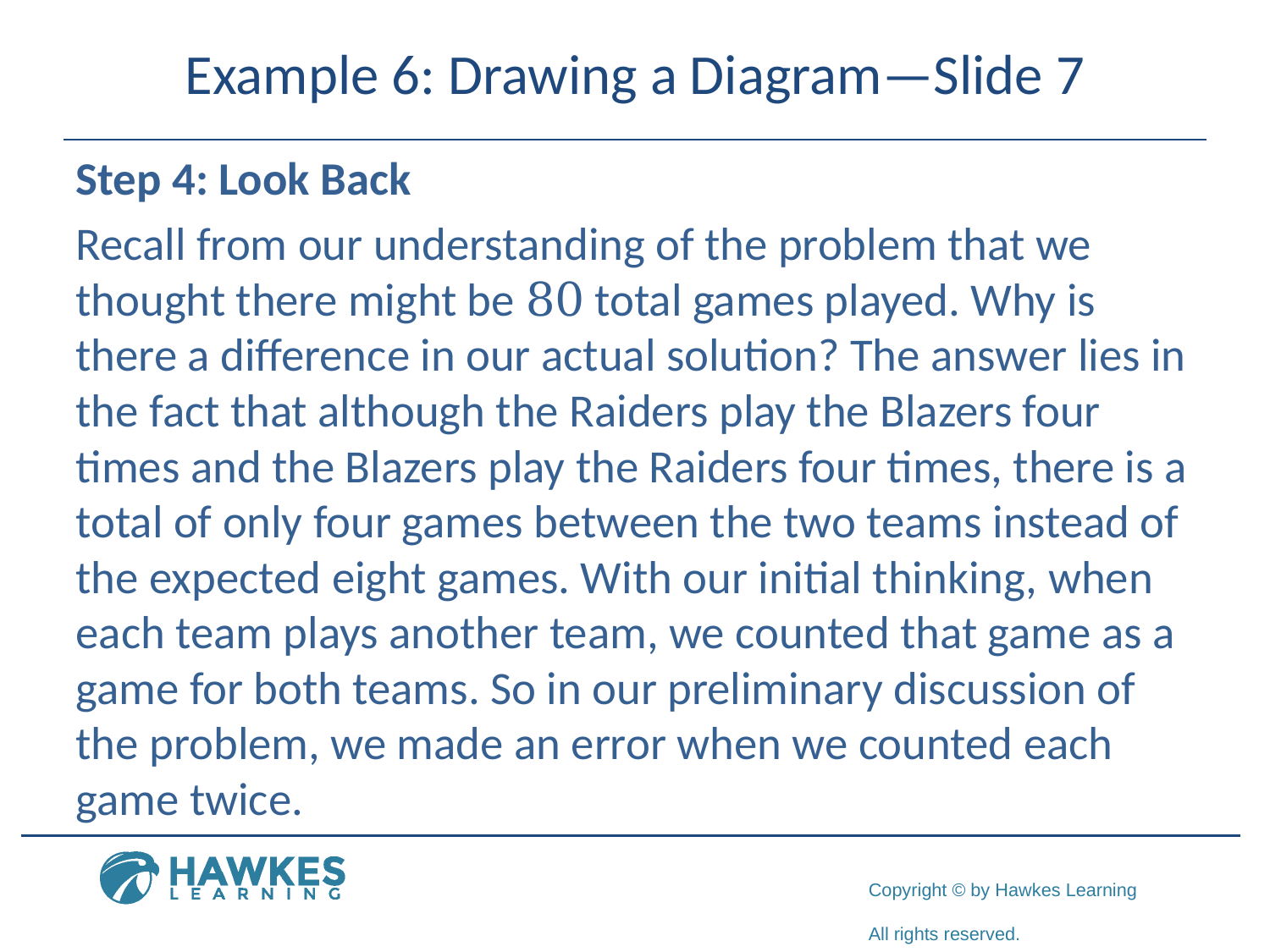

# Example 6: Drawing a Diagram—Slide 7
Step 4: Look Back
Recall from our understanding of the problem that we thought there might be 80 total games played. Why is there a difference in our actual solution? The answer lies in the fact that although the Raiders play the Blazers four times and the Blazers play the Raiders four times, there is a total of only four games between the two teams instead of the expected eight games. With our initial thinking, when each team plays another team, we counted that game as a game for both teams. So in our preliminary discussion of the problem, we made an error when we counted each game twice.